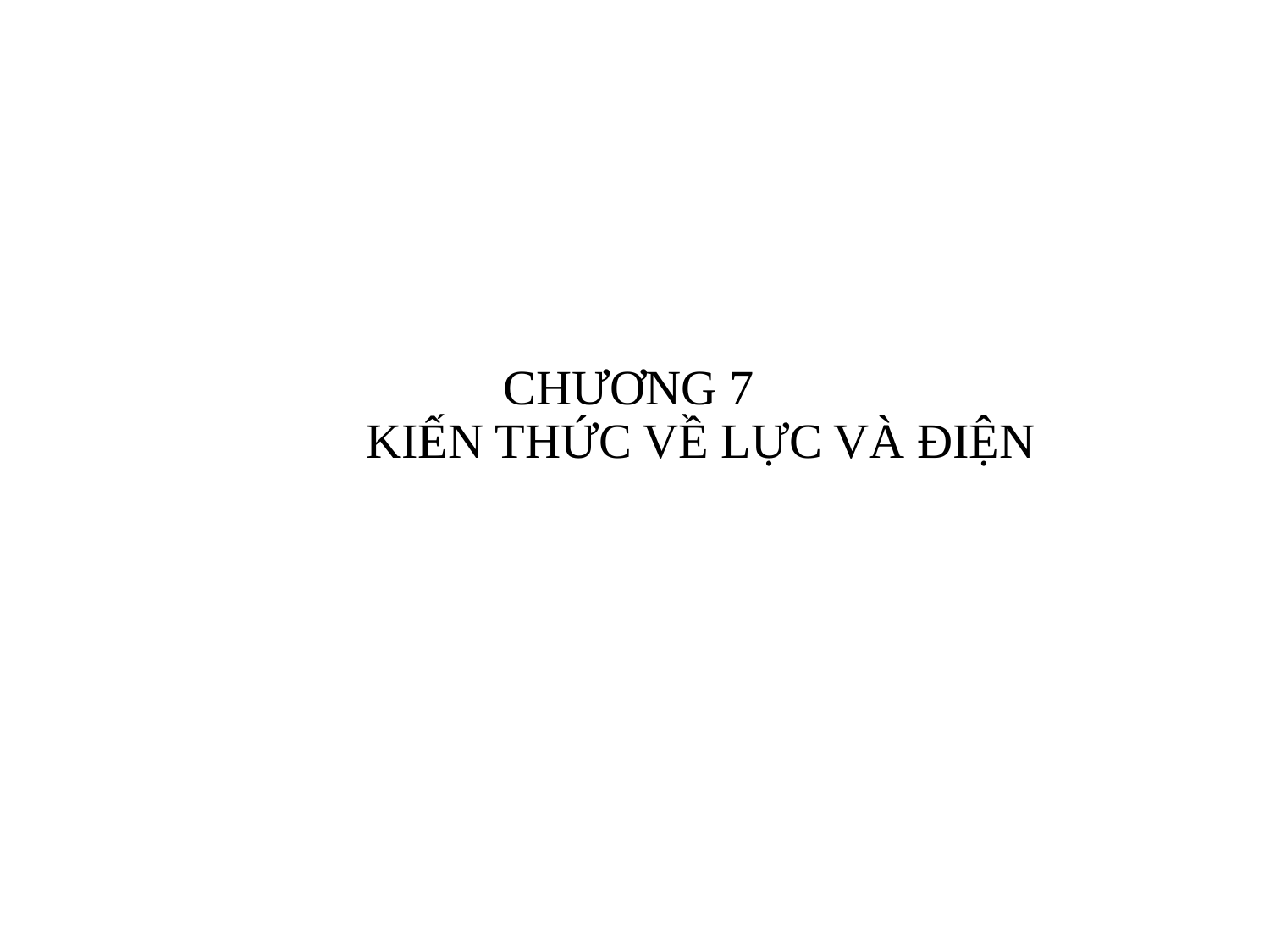

# CHƯƠNG 7 KIẾN THỨC VỀ LỰC VÀ ĐIỆN